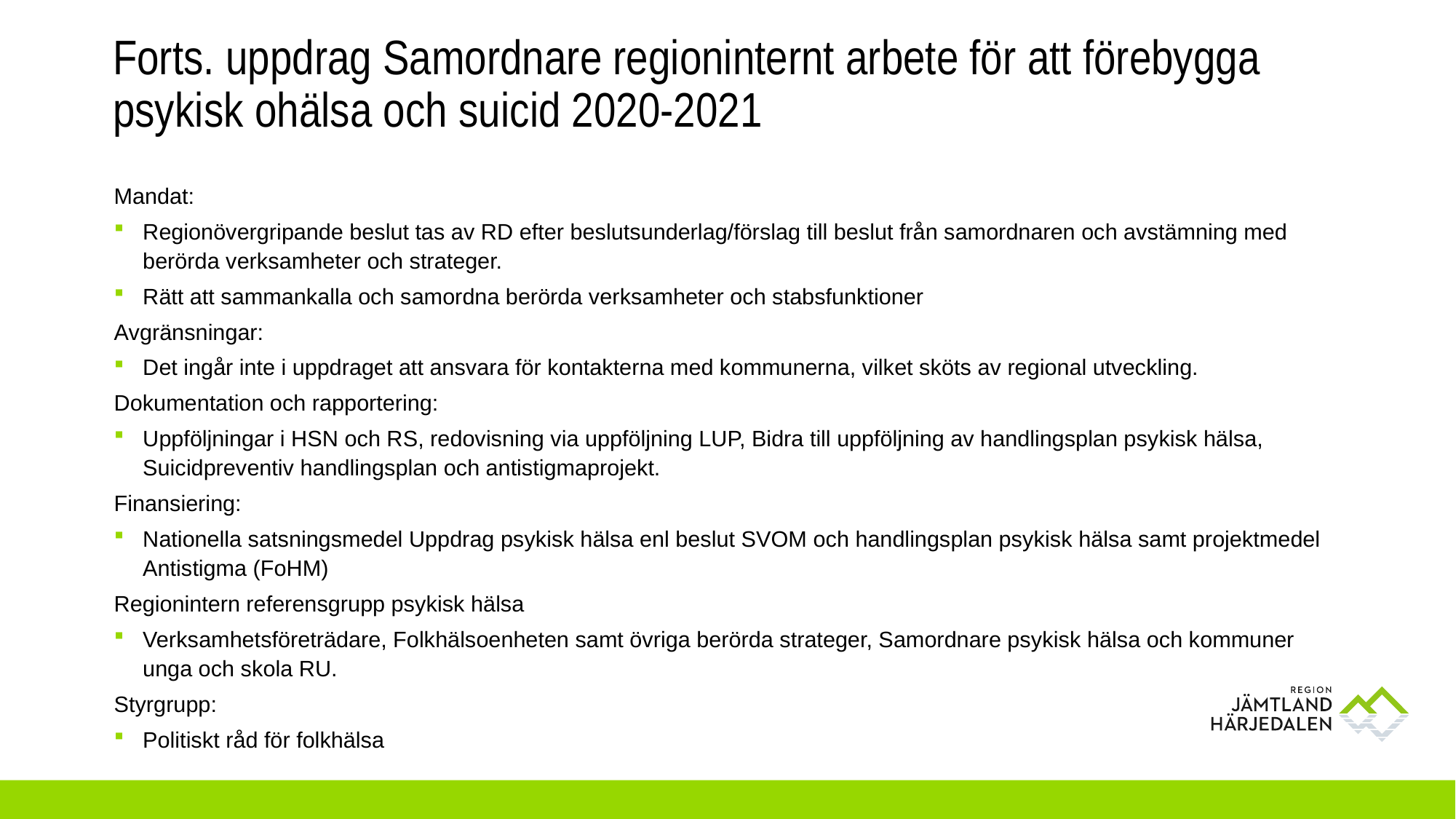

# Forts. uppdrag Samordnare regioninternt arbete för att förebygga psykisk ohälsa och suicid 2020-2021

Mandat:
Regionövergripande beslut tas av RD efter beslutsunderlag/förslag till beslut från samordnaren och avstämning med berörda verksamheter och strateger.
Rätt att sammankalla och samordna berörda verksamheter och stabsfunktioner
Avgränsningar:
Det ingår inte i uppdraget att ansvara för kontakterna med kommunerna, vilket sköts av regional utveckling.
Dokumentation och rapportering:
Uppföljningar i HSN och RS, redovisning via uppföljning LUP, Bidra till uppföljning av handlingsplan psykisk hälsa, Suicidpreventiv handlingsplan och antistigmaprojekt.
Finansiering:
Nationella satsningsmedel Uppdrag psykisk hälsa enl beslut SVOM och handlingsplan psykisk hälsa samt projektmedel Antistigma (FoHM)
Regionintern referensgrupp psykisk hälsa
Verksamhetsföreträdare, Folkhälsoenheten samt övriga berörda strateger, Samordnare psykisk hälsa och kommuner unga och skola RU.
Styrgrupp:
Politiskt råd för folkhälsa